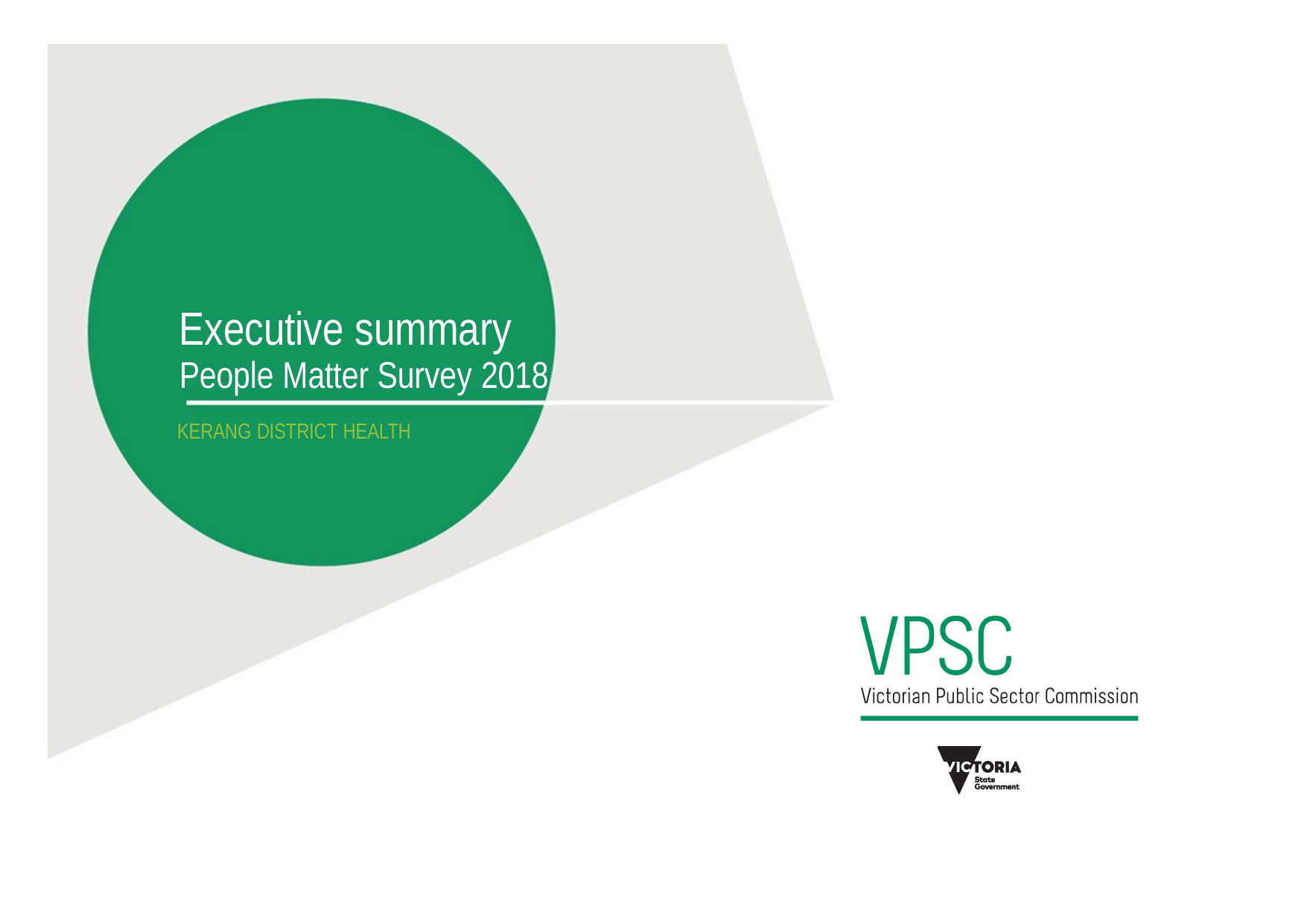

Executive summary
People Matter Survey 2018
KERANG DISTRICT HEALTH